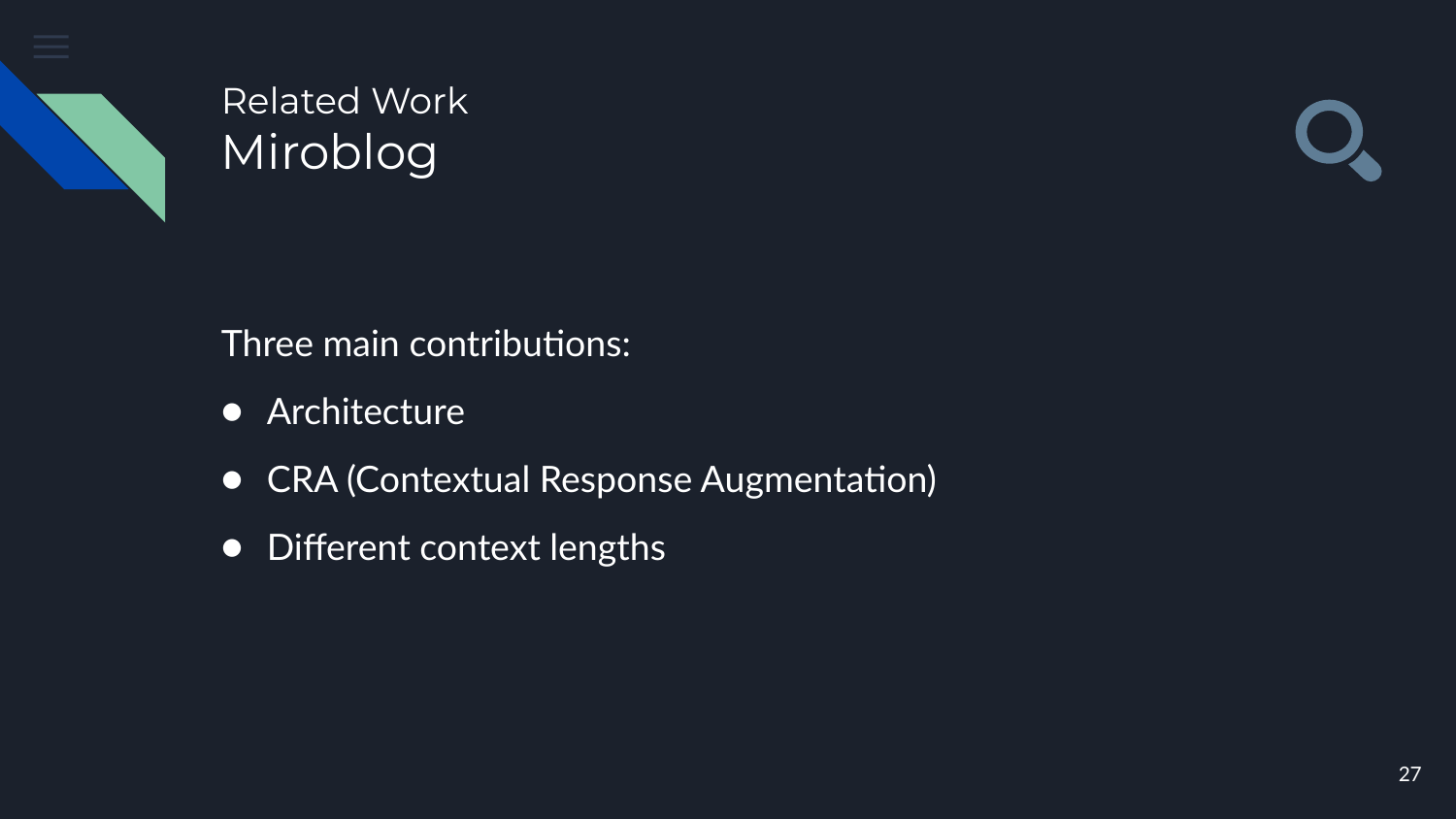

# Related Work Miroblog

Three main contributions:
Architecture
CRA (Contextual Response Augmentation)
Different context lengths

27